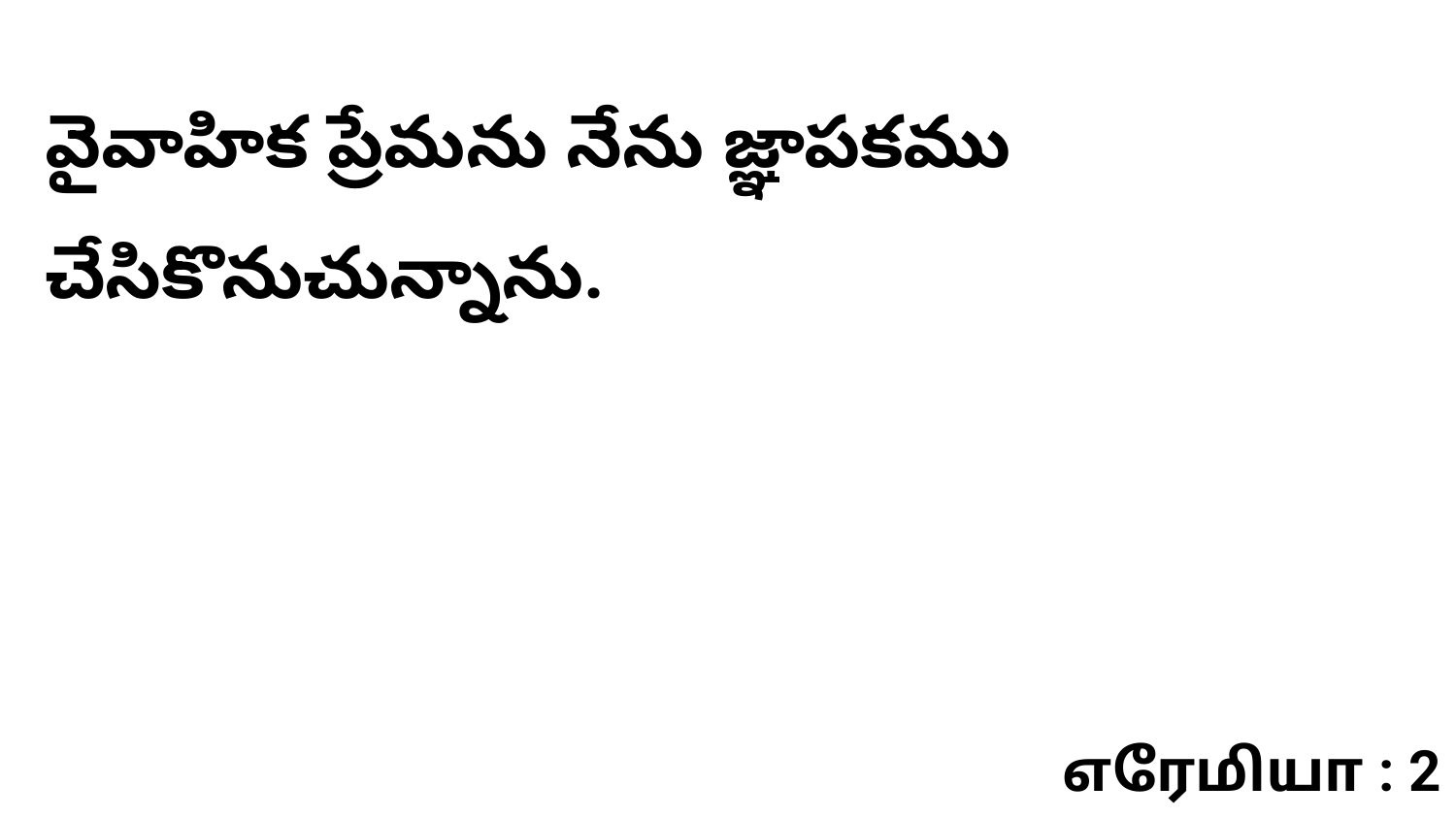

వైవాహిక ప్రేమను నేను జ్ఞాపకము చేసికొనుచున్నాను.
எரேமியா : 2